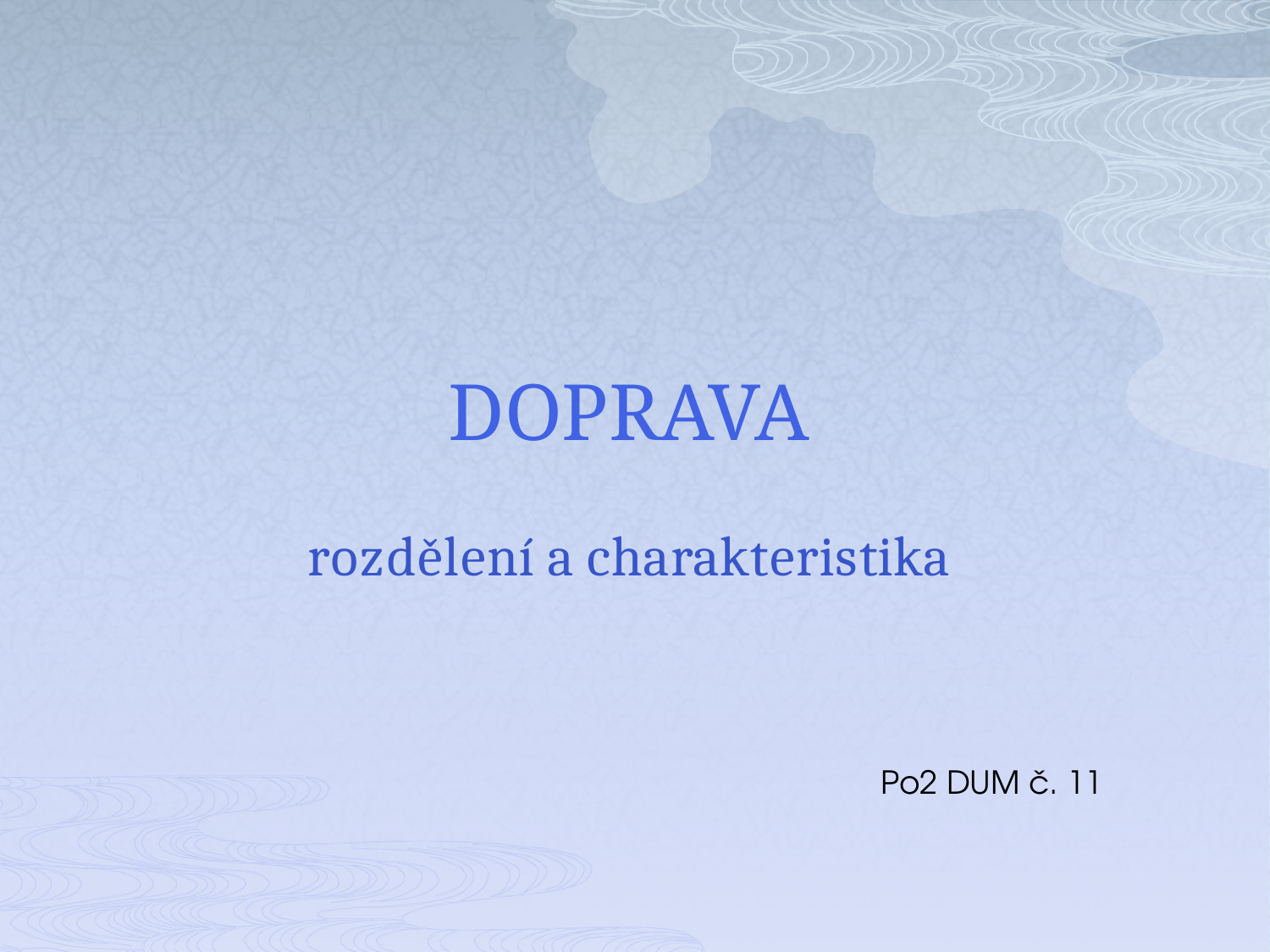

# DOPRAVA
rozdělení a charakteristika
Po2 DUM č. 11